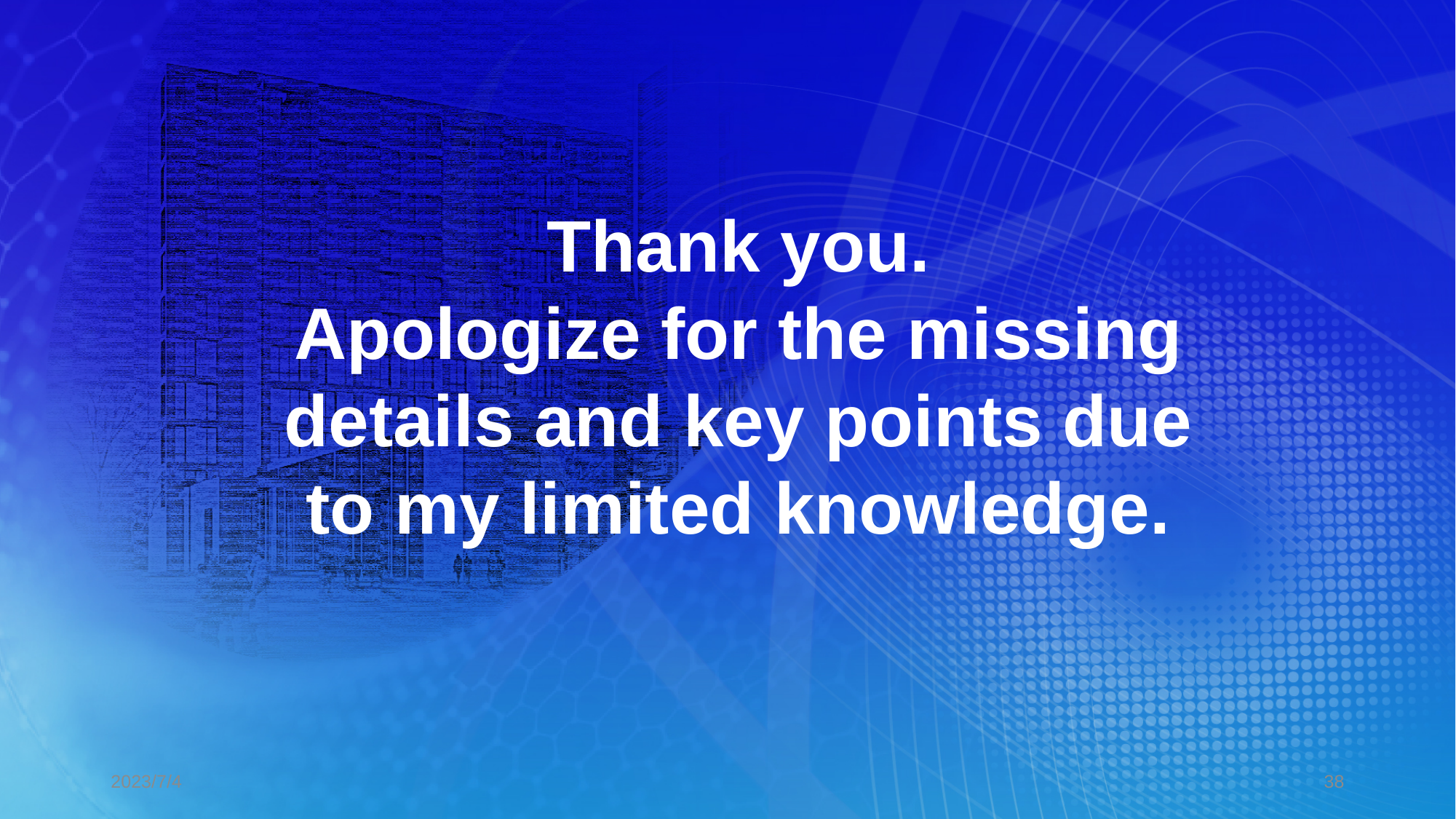

Thank you.
Apologize for the missing details and key points due to my limited knowledge.
2023/7/4
38